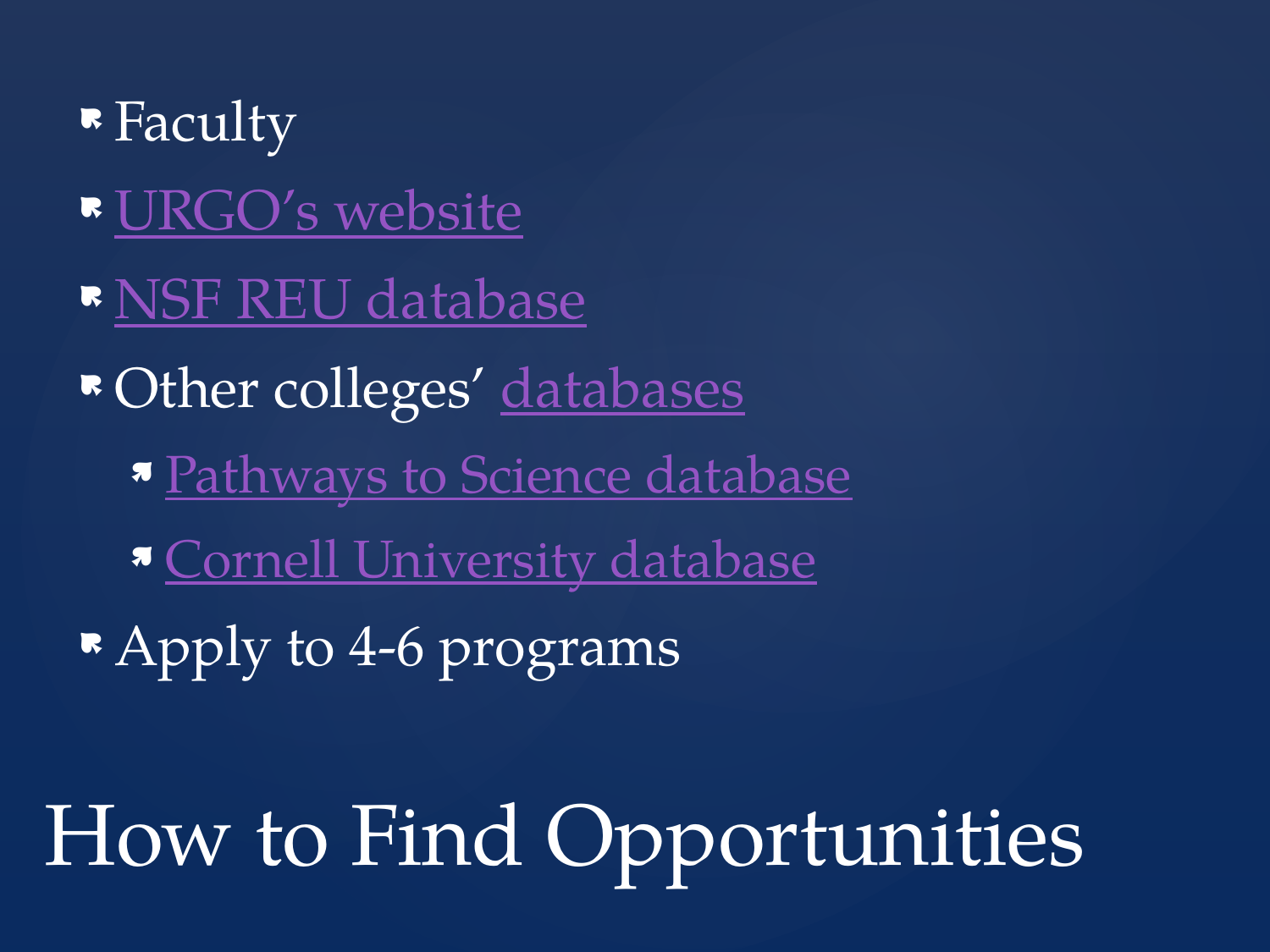

Faculty
URGO’s website
NSF REU database
Other colleges’ databases
Pathways to Science database
Cornell University database
Apply to 4-6 programs
# How to Find Opportunities